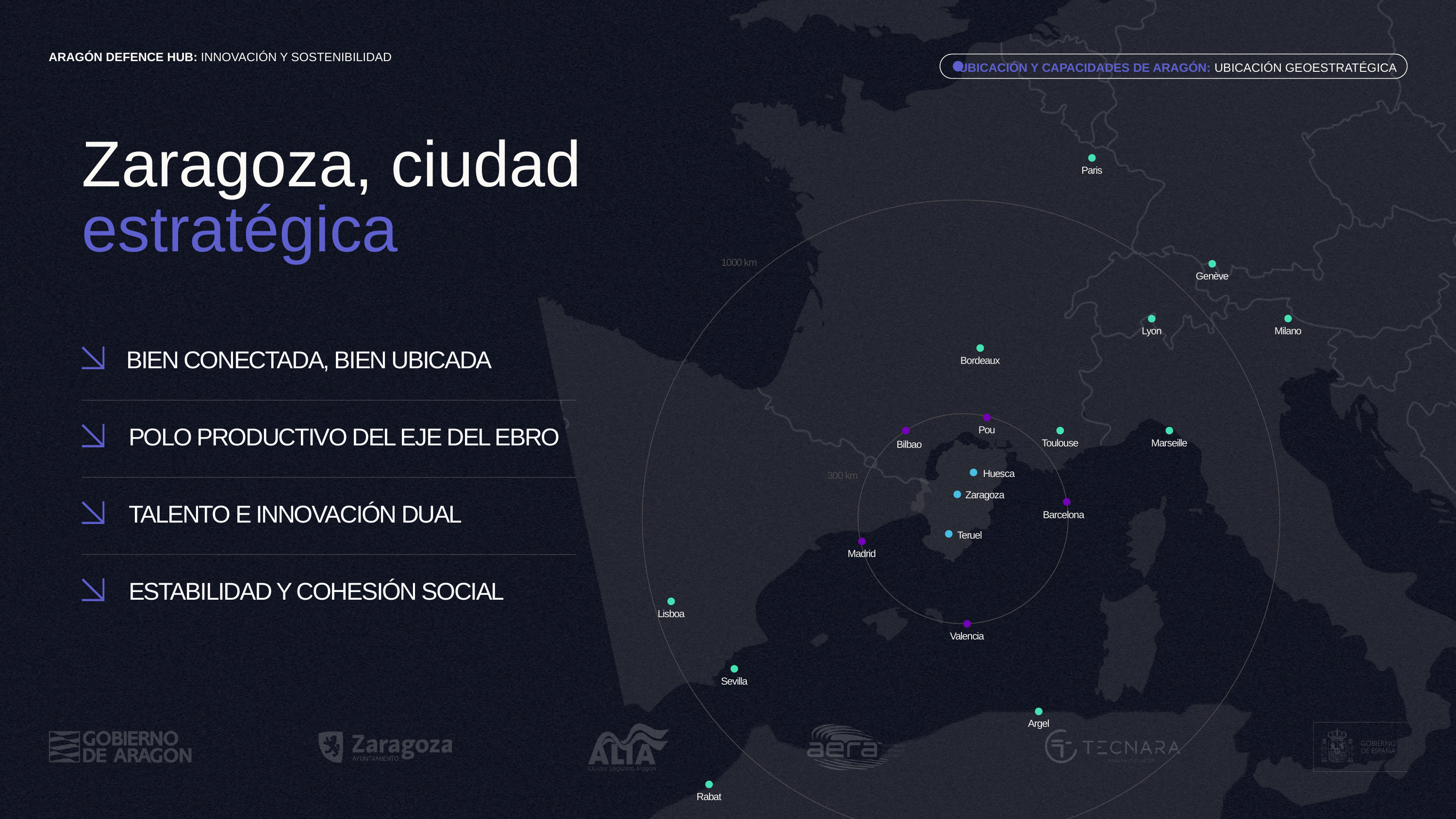

ARAGÓN DEFENCE HUB: INNOVACIÓN Y SOSTENIBILIDAD

UBICACIÓN Y CAPACIDADES DE ARAGÓN: UBICACIÓN GEOESTRATÉGICA

Zaragoza, ciudad estratégica

Paris

1000 km

Genève

Milano
Lyon

BIEN CONECTADA, BIEN UBICADA
Bordeaux

Pou
POLO PRODUCTIVO DEL EJE DEL EBRO

Toulouse
Marseille
Bilbao

Huesca

300 km

Zaragoza

TALENTO E INNOVACIÓN DUAL
Barcelona
Teruel

Madrid

ESTABILIDAD Y COHESIÓN SOCIAL

Lisboa

Valencia

Sevilla

Argel

Rabat